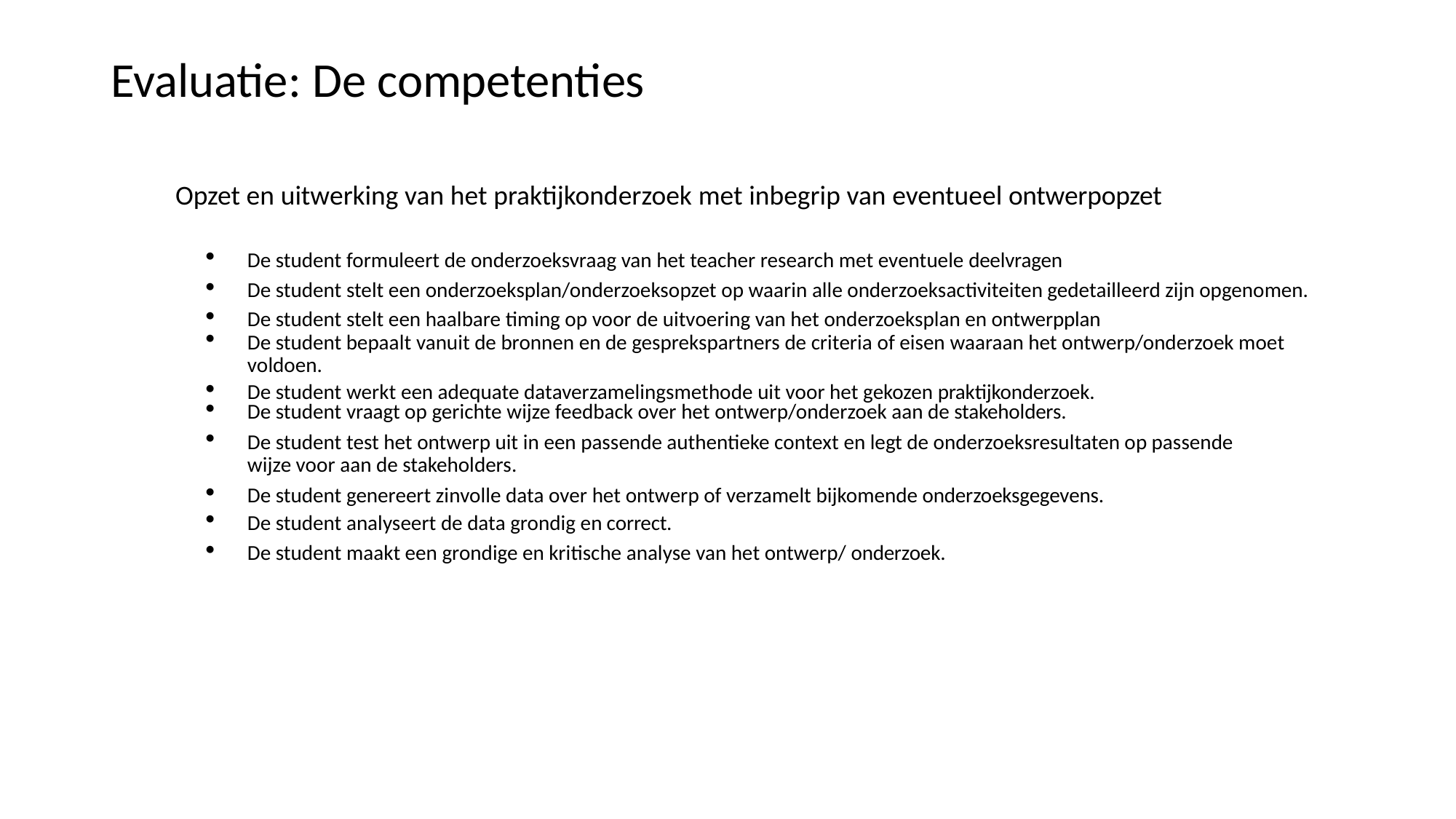

Evaluatie: De competenties
Opzet en uitwerking van het praktijkonderzoek met inbegrip van eventueel ontwerpopzet

De student formuleert de onderzoeksvraag van het teacher research met eventuele deelvragen
De student stelt een onderzoeksplan/onderzoeksopzet op waarin alle onderzoeksactiviteiten gedetailleerd zijn opgenomen.
De student stelt een haalbare timing op voor de uitvoering van het onderzoeksplan en ontwerpplan
De student bepaalt vanuit de bronnen en de gesprekspartners de criteria of eisen waaraan het ontwerp/onderzoek moet voldoen.
De student werkt een adequate dataverzamelingsmethode uit voor het gekozen praktijkonderzoek.
De student vraagt op gerichte wijze feedback over het ontwerp/onderzoek aan de stakeholders.
De student test het ontwerp uit in een passende authentieke context en legt de onderzoeksresultaten op passende wijze voor aan de stakeholders.
De student genereert zinvolle data over het ontwerp of verzamelt bijkomende onderzoeksgegevens.
De student analyseert de data grondig en correct.
De student maakt een grondige en kritische analyse van het ontwerp/ onderzoek.